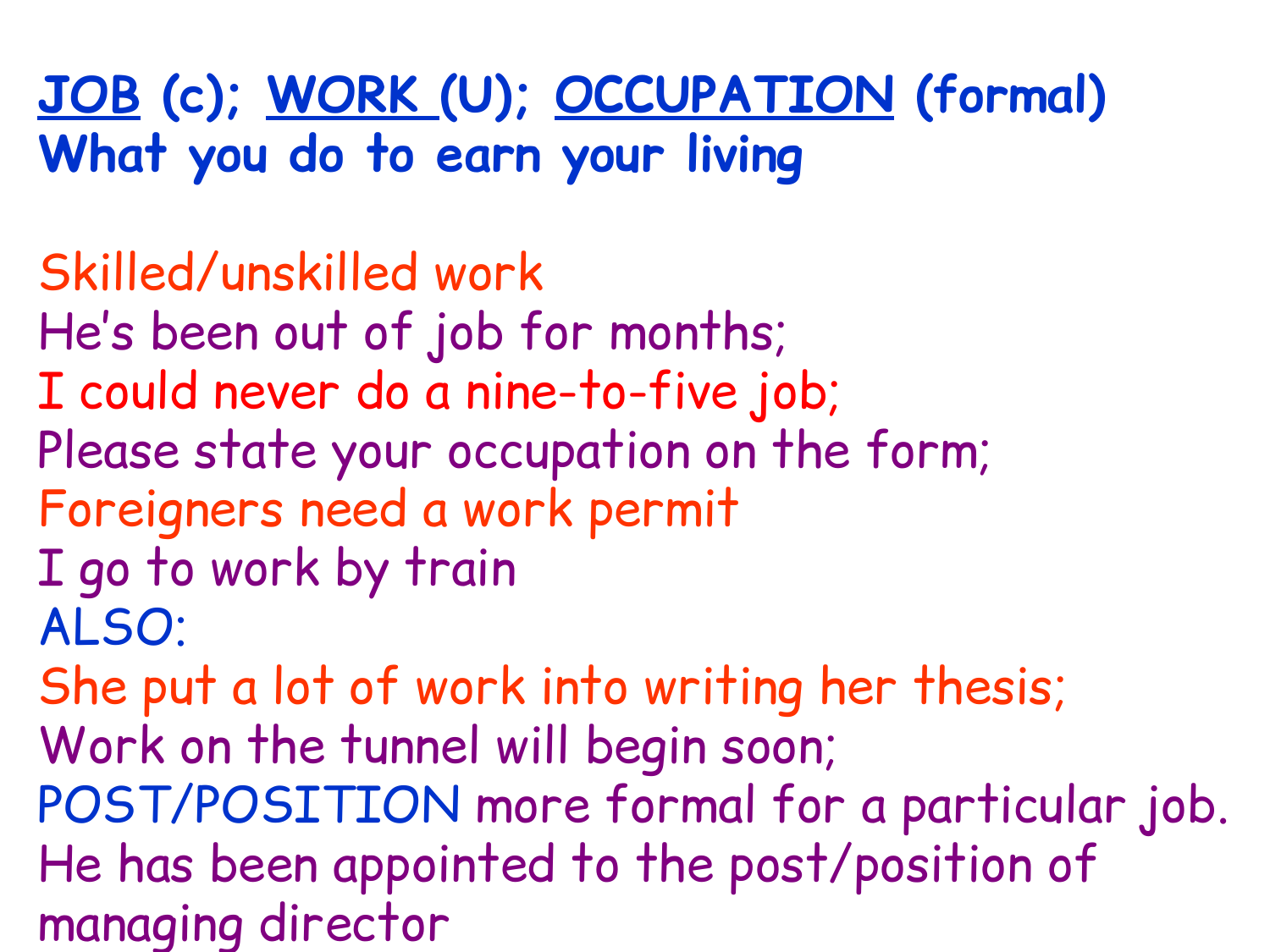

JOB (c); WORK (U); OCCUPATION (formal)
What you do to earn your living

Skilled/unskilled work
He’s been out of job for months;
I could never do a nine-to-five job;
Please state your occupation on the form;
Foreigners need a work permit
I go to work by train
ALSO:
She put a lot of work into writing her thesis;
Work on the tunnel will begin soon;
POST/POSITION more formal for a particular job. He has been appointed to the post/position of managing director
#